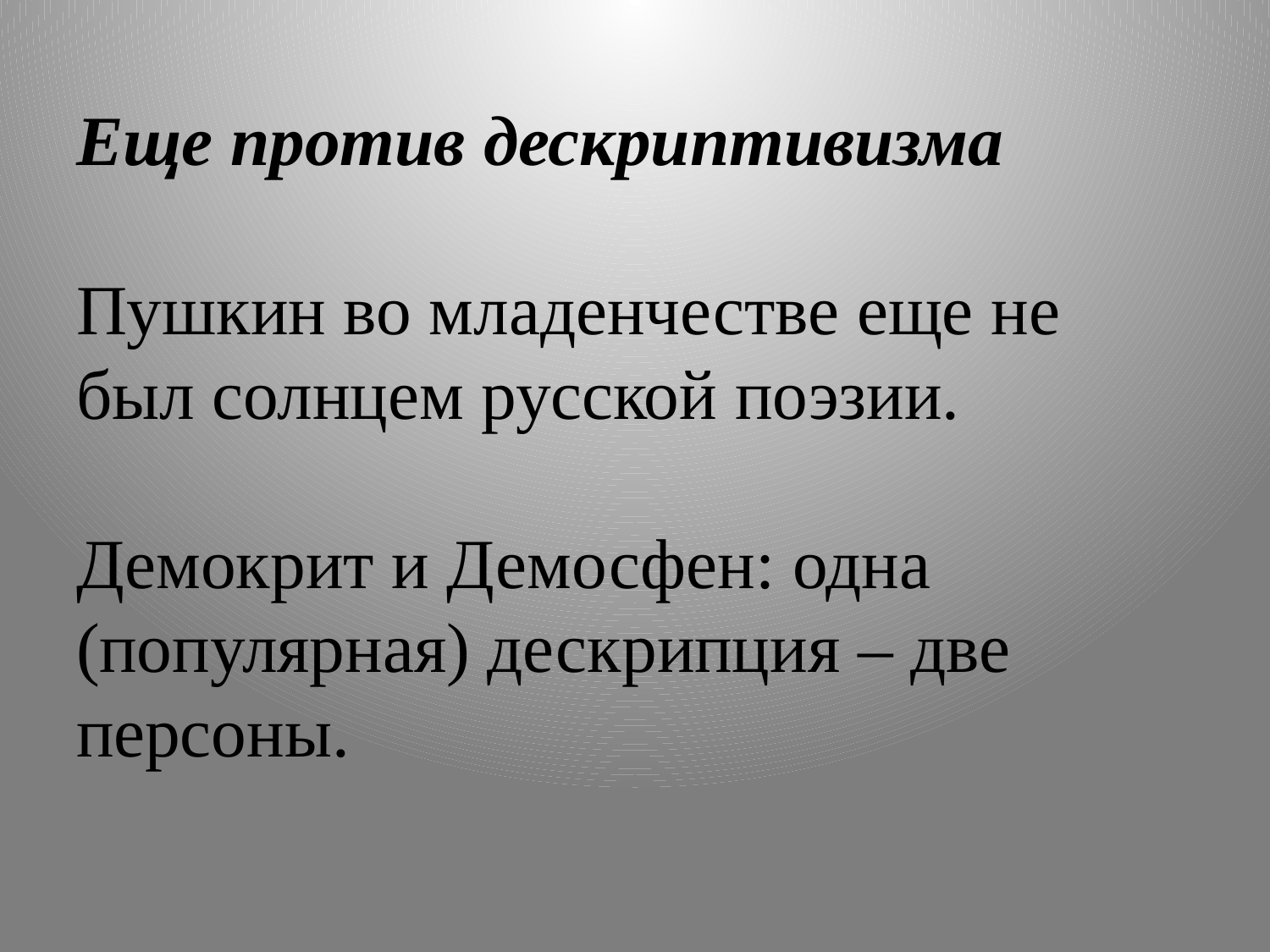

# Еще против дескриптивизма Пушкин во младенчестве еще не был солнцем русской поэзии. Демокрит и Демосфен: одна (популярная) дескрипция – две персоны.